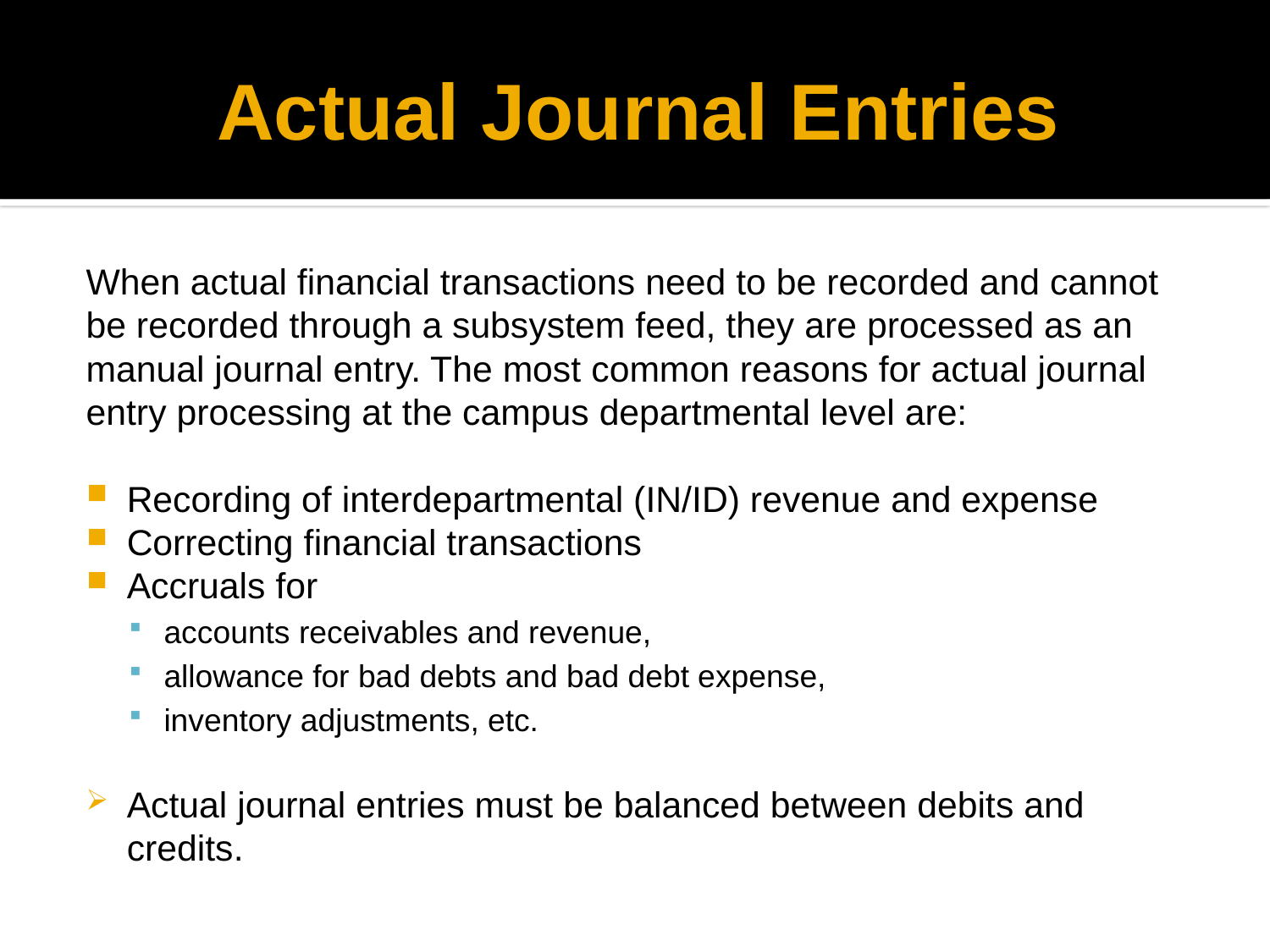

# Actual Journal Entries
When actual financial transactions need to be recorded and cannot be recorded through a subsystem feed, they are processed as an manual journal entry. The most common reasons for actual journal entry processing at the campus departmental level are:

Recording of interdepartmental (IN/ID) revenue and expense
Correcting financial transactions
Accruals for
accounts receivables and revenue,
allowance for bad debts and bad debt expense,
inventory adjustments, etc.

Actual journal entries must be balanced between debits and credits.